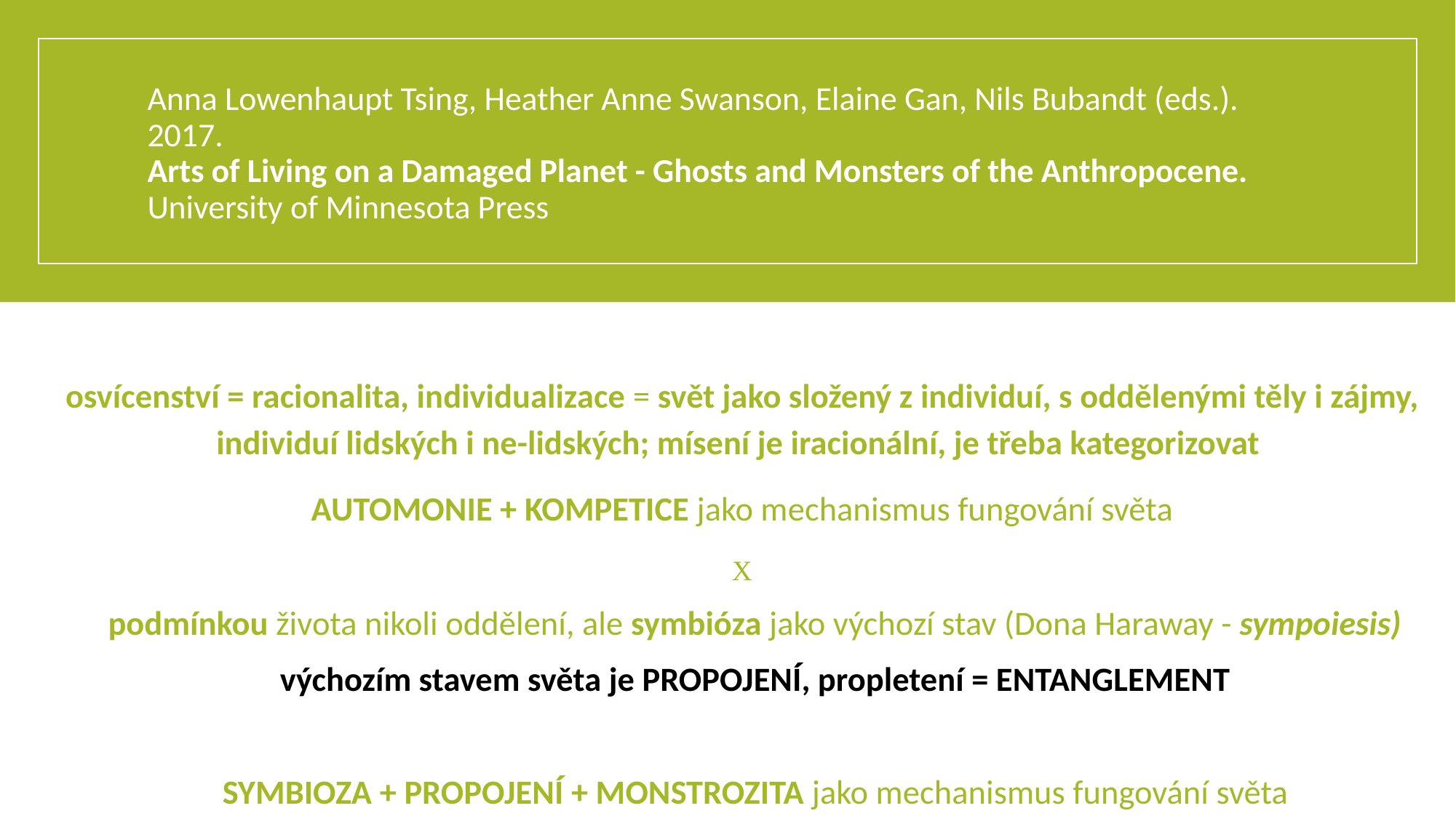

# Anna Lowenhaupt Tsing, Heather Anne Swanson, Elaine Gan, Nils Bubandt (eds.). 2017. Arts of Living on a Damaged Planet - Ghosts and Monsters of the Anthropocene. University of Minnesota Press

osvícenství = racionalita, individualizace = svět jako složený z individuí, s oddělenými těly i zájmy, individuí lidských i ne-lidských; mísení je iracionální, je třeba kategorizovat
AUTOMONIE + KOMPETICE jako mechanismus fungování světa
X
 podmínkou života nikoli oddělení, ale symbióza jako výchozí stav (Dona Haraway - sympoiesis)
výchozím stavem světa je PROPOJENÍ, propletení = ENTANGLEMENT

SYMBIOZA + PROPOJENÍ + MONSTROZITA jako mechanismus fungování světa